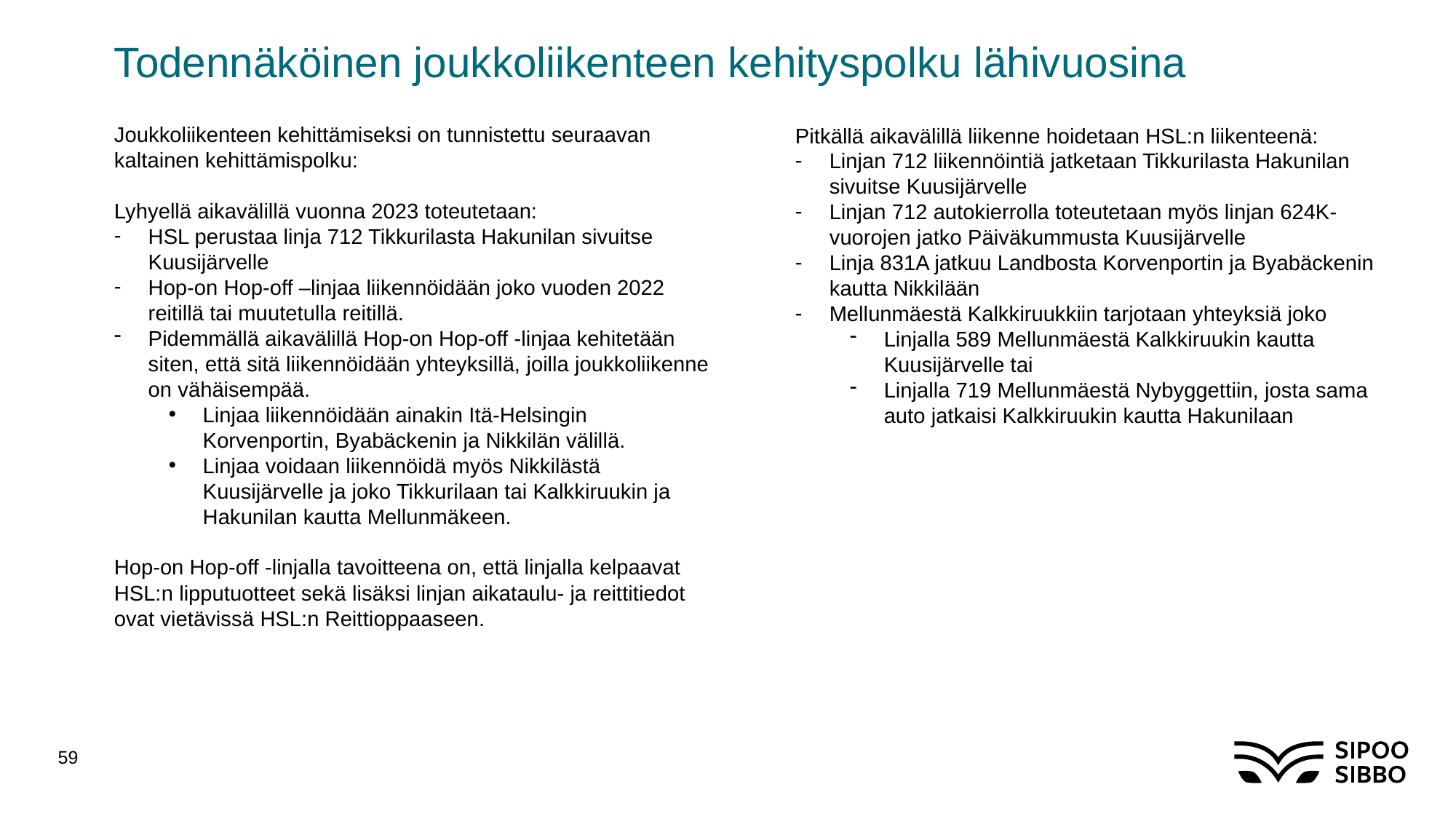

# Todennäköinen joukkoliikenteen kehityspolku lähivuosina
Joukkoliikenteen kehittämiseksi on tunnistettu seuraavan kaltainen kehittämispolku:

Lyhyellä aikavälillä vuonna 2023 toteutetaan:
HSL perustaa linja 712 Tikkurilasta Hakunilan sivuitse Kuusijärvelle
Hop-on Hop-off –linjaa liikennöidään joko vuoden 2022 reitillä tai muutetulla reitillä.
Pidemmällä aikavälillä Hop-on Hop-off -linjaa kehitetään siten, että sitä liikennöidään yhteyksillä, joilla joukkoliikenne on vähäisempää.
Linjaa liikennöidään ainakin Itä-Helsingin Korvenportin, Byabäckenin ja Nikkilän välillä.
Linjaa voidaan liikennöidä myös Nikkilästä Kuusijärvelle ja joko Tikkurilaan tai Kalkkiruukin ja Hakunilan kautta Mellunmäkeen.

Hop-on Hop-off -linjalla tavoitteena on, että linjalla kelpaavat HSL:n lipputuotteet sekä lisäksi linjan aikataulu- ja reittitiedot ovat vietävissä HSL:n Reittioppaaseen.
Pitkällä aikavälillä liikenne hoidetaan HSL:n liikenteenä:
Linjan 712 liikennöintiä jatketaan Tikkurilasta Hakunilan sivuitse Kuusijärvelle
Linjan 712 autokierrolla toteutetaan myös linjan 624K-vuorojen jatko Päiväkummusta Kuusijärvelle
Linja 831A jatkuu Landbosta Korvenportin ja Byabäckenin kautta Nikkilään
Mellunmäestä Kalkkiruukkiin tarjotaan yhteyksiä joko
Linjalla 589 Mellunmäestä Kalkkiruukin kautta Kuusijärvelle tai
Linjalla 719 Mellunmäestä Nybyggettiin, josta sama auto jatkaisi Kalkkiruukin kautta Hakunilaan